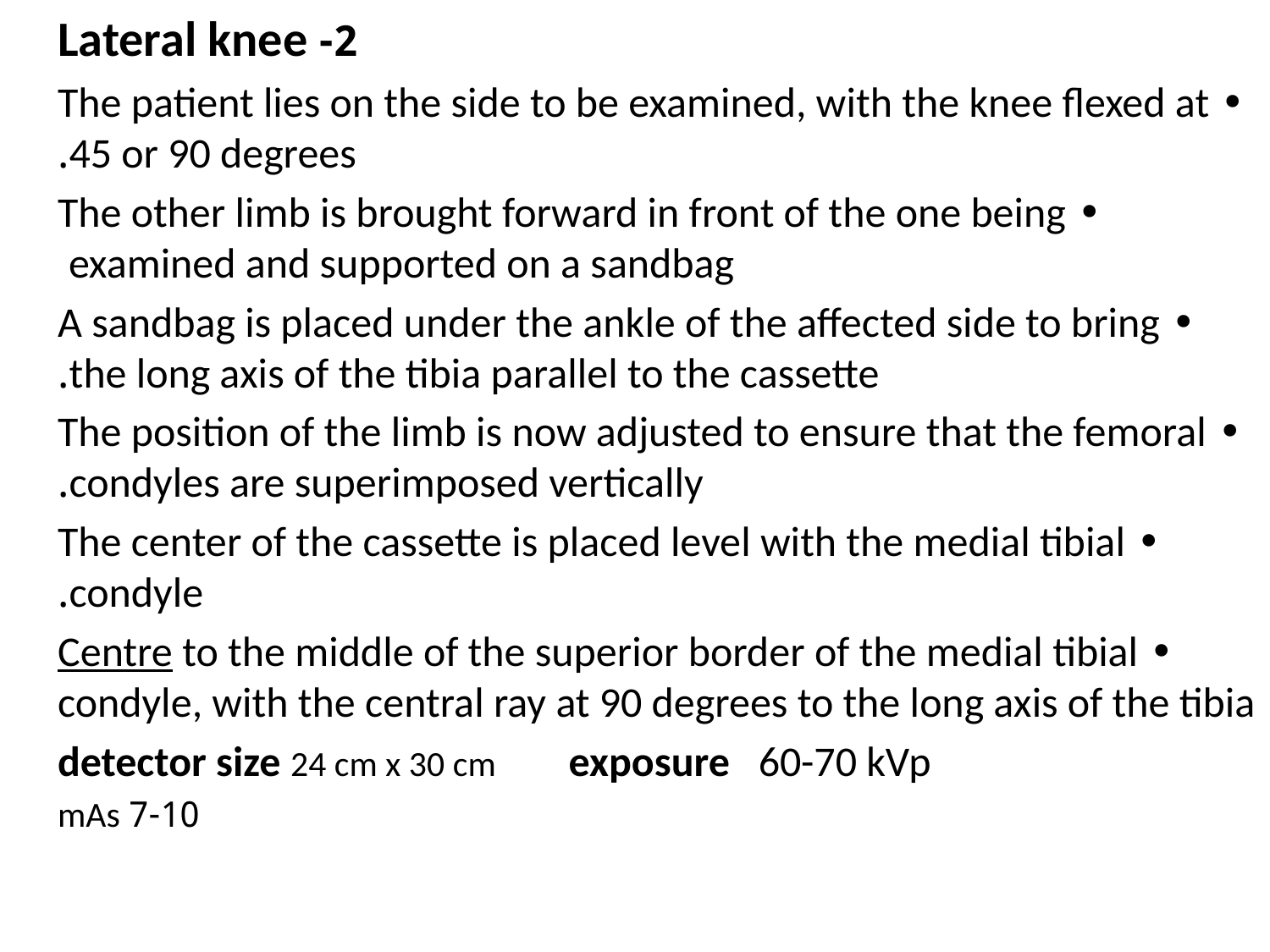

2- Lateral knee
• The patient lies on the side to be examined, with the knee flexed at 45 or 90 degrees.
• The other limb is brought forward in front of the one being examined and supported on a sandbag
• A sandbag is placed under the ankle of the affected side to bring the long axis of the tibia parallel to the cassette.
• The position of the limb is now adjusted to ensure that the femoral condyles are superimposed vertically.
 • The center of the cassette is placed level with the medial tibial condyle.
• Centre to the middle of the superior border of the medial tibial condyle, with the central ray at 90 degrees to the long axis of the tibia
detector size 24 cm x 30 cm         exposure   60-70 kVp
7-10 mAs